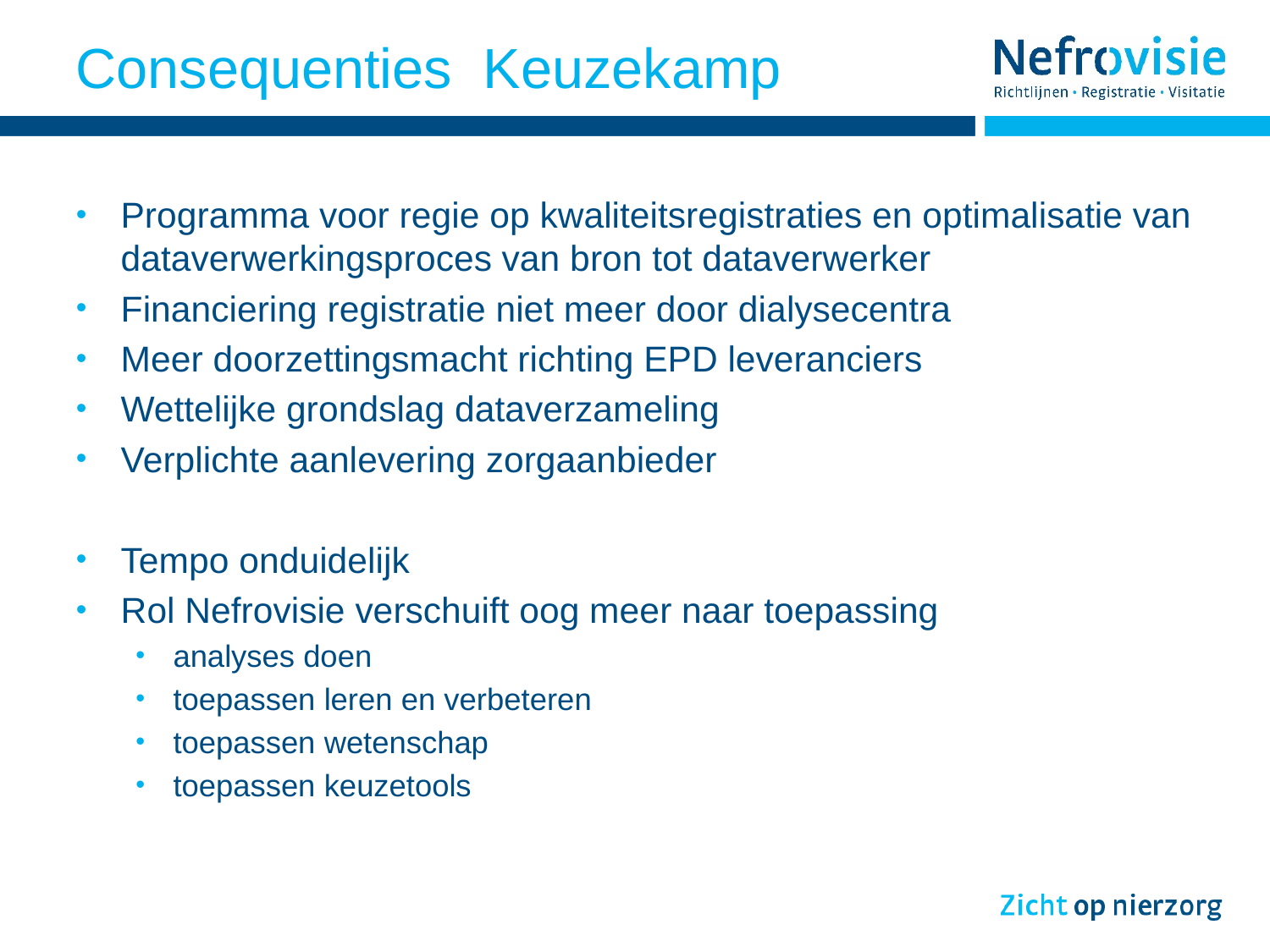

# Consequenties  Keuzekamp
Programma voor regie op kwaliteitsregistraties en optimalisatie van dataverwerkingsproces van bron tot dataverwerker
Financiering registratie niet meer door dialysecentra
Meer doorzettingsmacht richting EPD leveranciers
Wettelijke grondslag dataverzameling
Verplichte aanlevering zorgaanbieder

Tempo onduidelijk
Rol Nefrovisie verschuift oog meer naar toepassing
analyses doen
toepassen leren en verbeteren
toepassen wetenschap
toepassen keuzetools